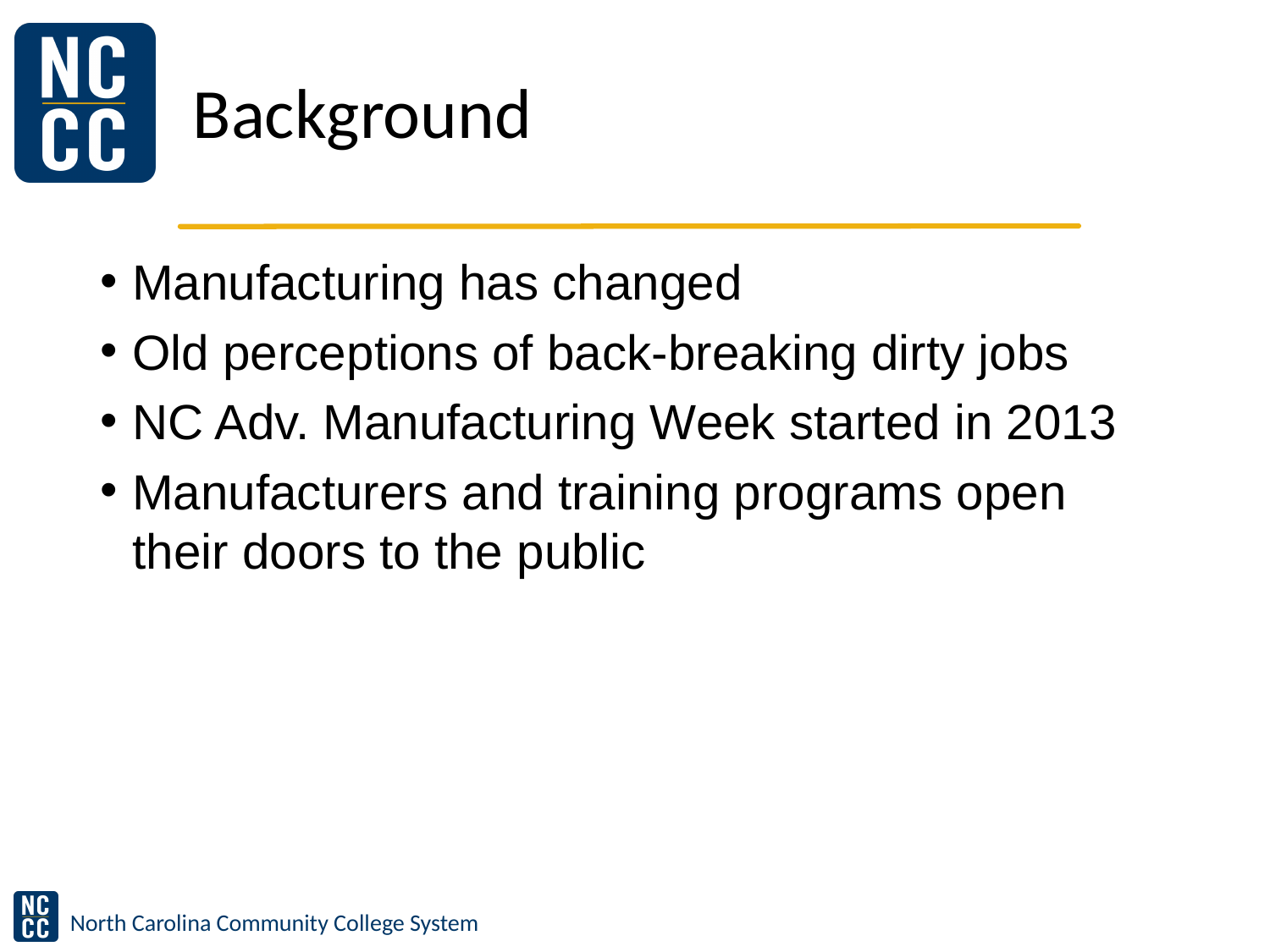

# Background
Manufacturing has changed
Old perceptions of back-breaking dirty jobs
NC Adv. Manufacturing Week started in 2013
Manufacturers and training programs open their doors to the public